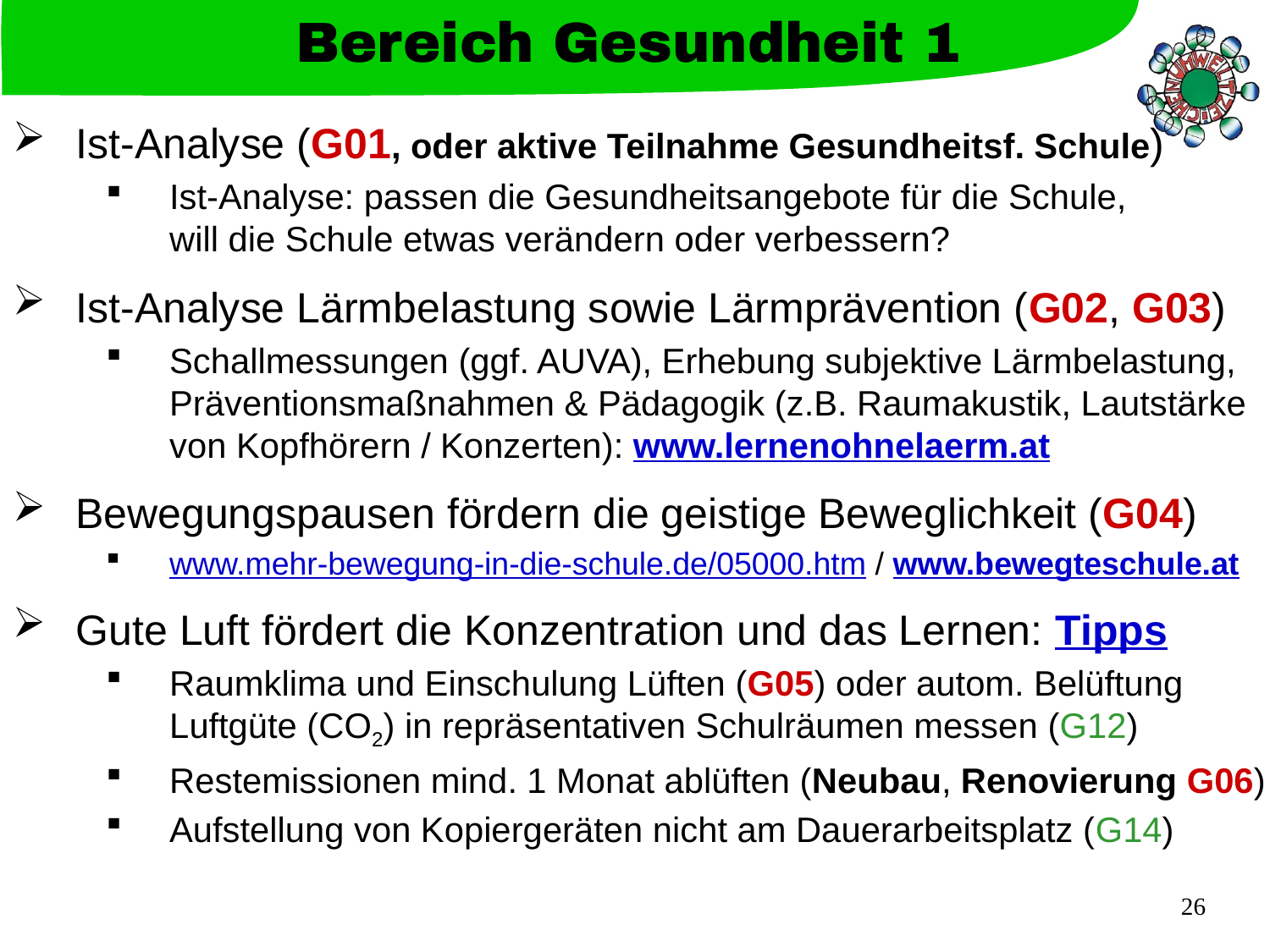

Bereich Gesundheit 1
Ist-Analyse (G01, oder aktive Teilnahme Gesundheitsf. Schule)
Ist-Analyse: passen die Gesundheitsangebote für die Schule,
will die Schule etwas verändern oder verbessern?
Ist-Analyse Lärmbelastung sowie Lärmprävention (G02, G03)
Schallmessungen (ggf. AUVA), Erhebung subjektive Lärmbelastung, Präventionsmaßnahmen & Pädagogik (z.B. Raumakustik, Lautstärke von Kopfhörern / Konzerten): www.lernenohnelaerm.at
Bewegungspausen fördern die geistige Beweglichkeit (G04)
www.mehr-bewegung-in-die-schule.de/05000.htm / www.bewegteschule.at
Gute Luft fördert die Konzentration und das Lernen: Tipps
Raumklima und Einschulung Lüften (G05) oder autom. Belüftung
Luftgüte (CO2) in repräsentativen Schulräumen messen (G12)
Restemissionen mind. 1 Monat ablüften (Neubau, Renovierung G06)
Aufstellung von Kopiergeräten nicht am Dauerarbeitsplatz (G14)

26